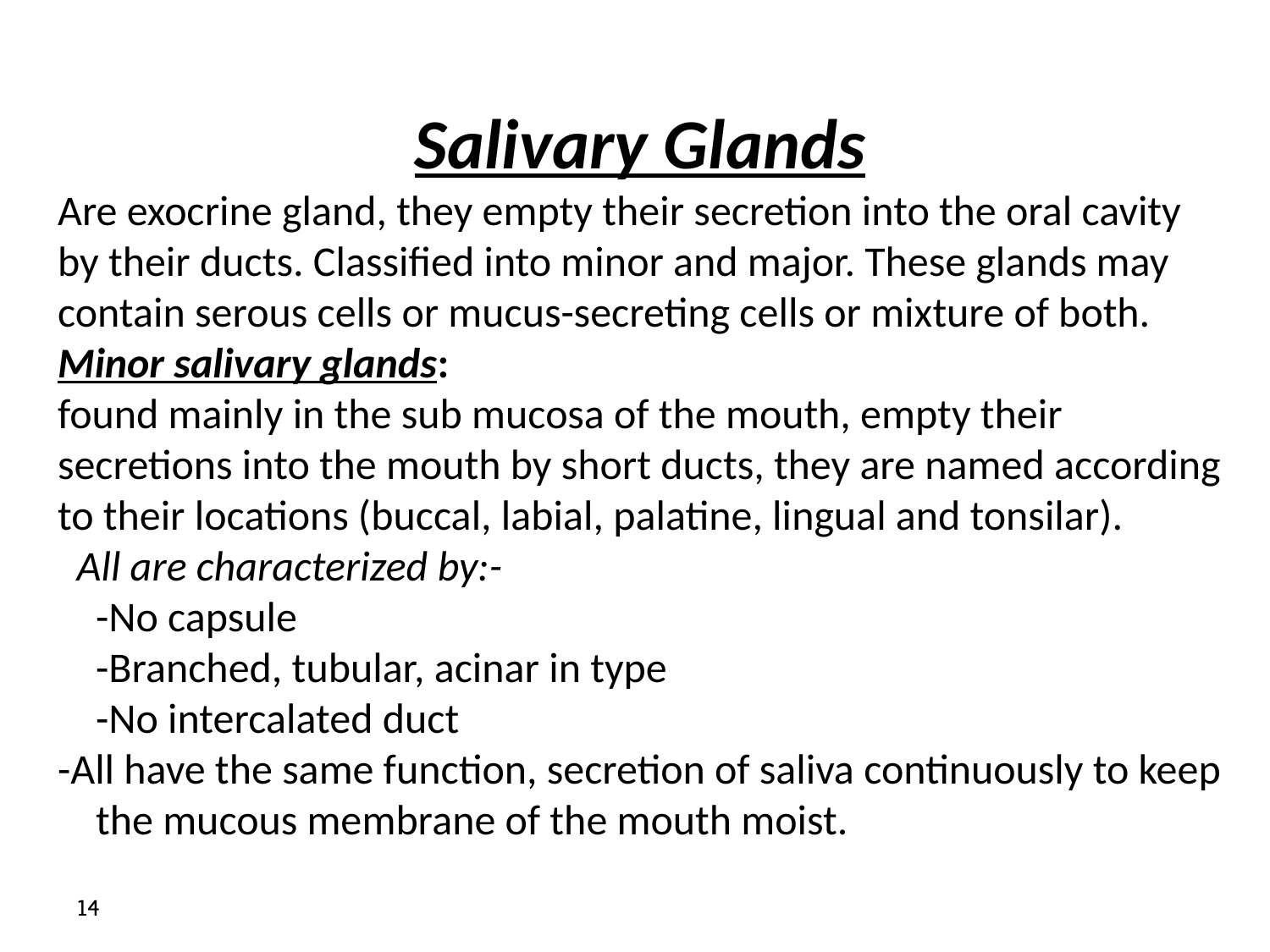

Salivary Glands
Are exocrine gland, they empty their secretion into the oral cavity by their ducts. Classified into minor and major. These glands may contain serous cells or mucus-secreting cells or mixture of both.
Minor salivary glands:
found mainly in the sub mucosa of the mouth, empty their secretions into the mouth by short ducts, they are named according to their locations (buccal, labial, palatine, lingual and tonsilar).
  All are characterized by:-
-No capsule
-Branched, tubular, acinar in type
-No intercalated duct
-All have the same function, secretion of saliva continuously to keep the mucous membrane of the mouth moist.
14